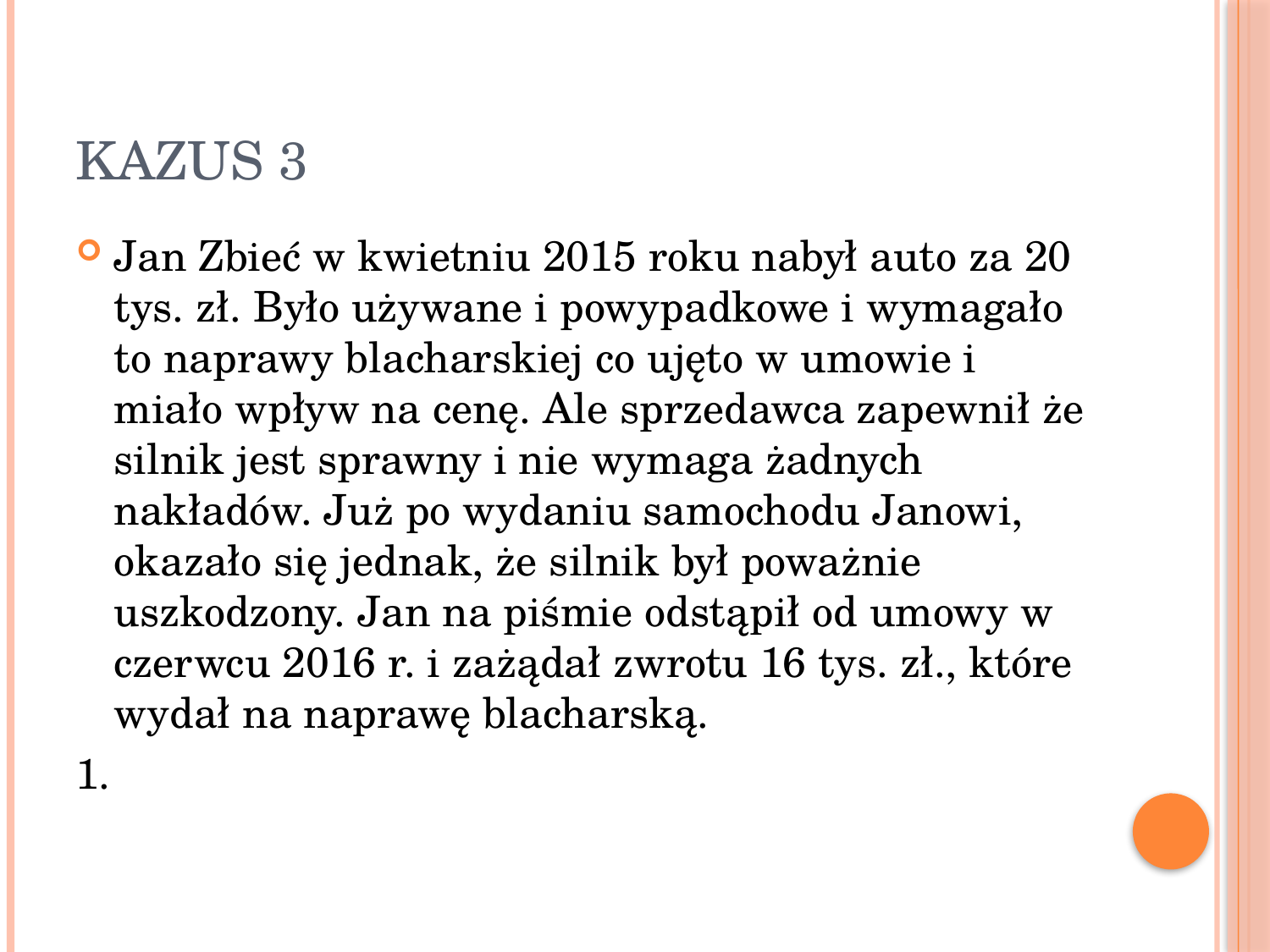

# Kazus 3
Jan Zbieć w kwietniu 2015 roku nabył auto za 20 tys. zł. Było używane i powypadkowe i wymagało to naprawy blacharskiej co ujęto w umowie i miało wpływ na cenę. Ale sprzedawca zapewnił że silnik jest sprawny i nie wymaga żadnych nakładów. Już po wydaniu samochodu Janowi, okazało się jednak, że silnik był poważnie uszkodzony. Jan na piśmie odstąpił od umowy w czerwcu 2016 r. i zażądał zwrotu 16 tys. zł., które wydał na naprawę blacharską.
1.